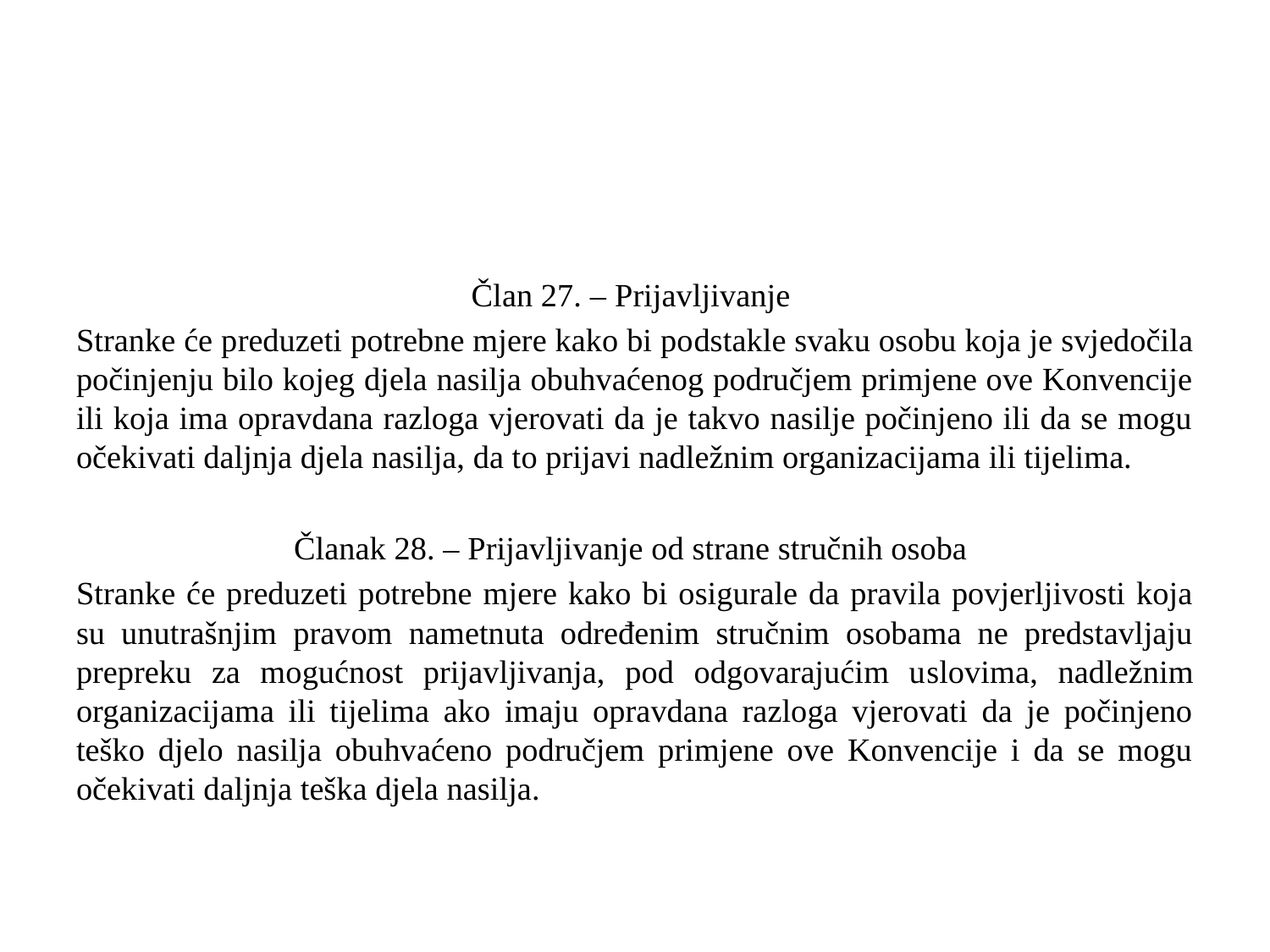

Član 27. – Prijavljivanje
Stranke će preduzeti potrebne mjere kako bi podstakle svaku osobu koja je svjedočila počinjenju bilo kojeg djela nasilja obuhvaćenog područjem primjene ove Konvencije ili koja ima opravdana razloga vjerovati da je takvo nasilje počinjeno ili da se mogu očekivati daljnja djela nasilja, da to prijavi nadležnim organizacijama ili tijelima.

Članak 28. – Prijavljivanje od strane stručnih osoba
Stranke će preduzeti potrebne mjere kako bi osigurale da pravila povjerljivosti koja su unutrašnjim pravom nametnuta određenim stručnim osobama ne predstavljaju prepreku za mogućnost prijavljivanja, pod odgovarajućim uslovima, nadležnim organizacijama ili tijelima ako imaju opravdana razloga vjerovati da je počinjeno teško djelo nasilja obuhvaćeno područjem primjene ove Konvencije i da se mogu očekivati daljnja teška djela nasilja.